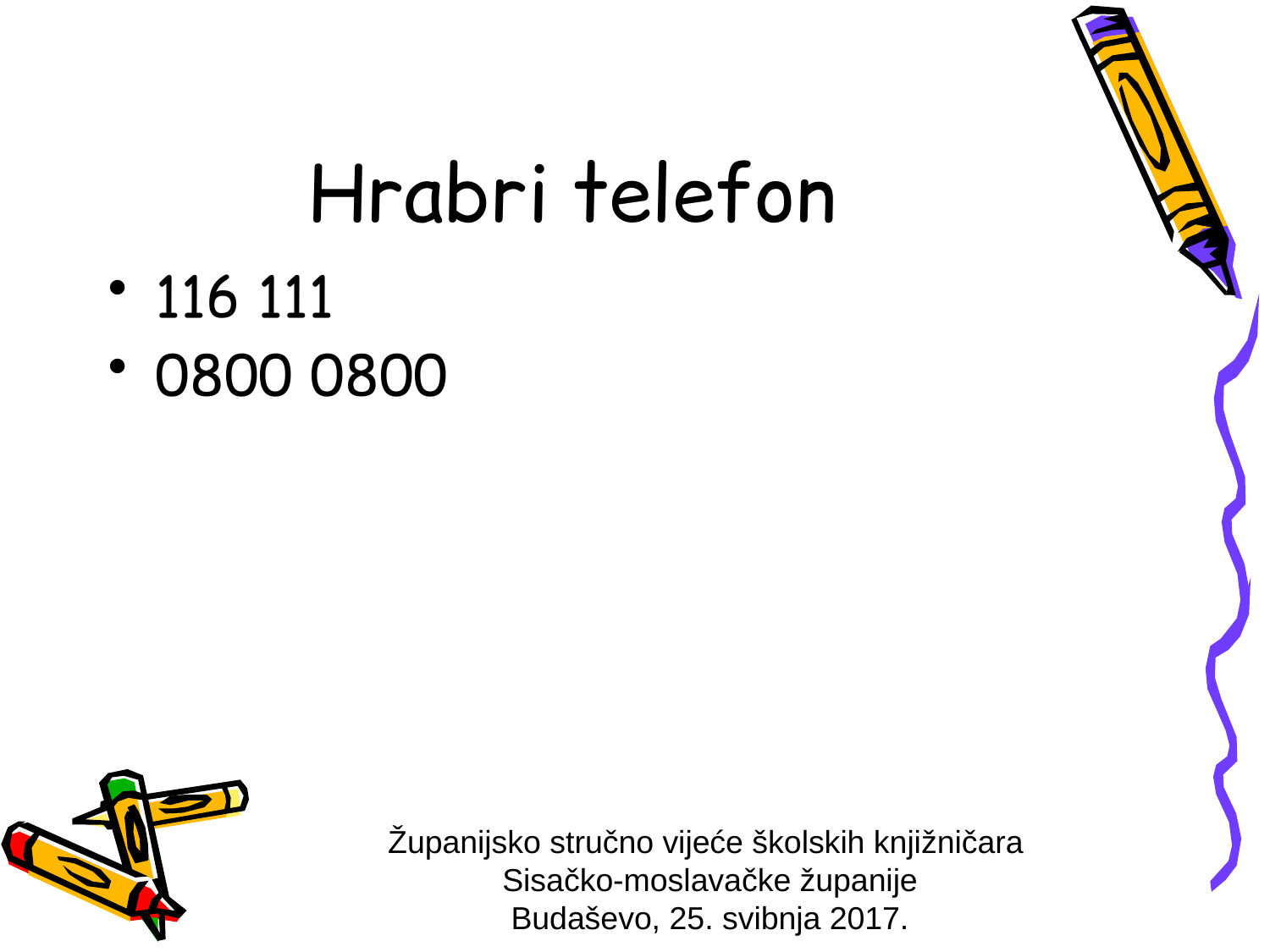

# Hrabri telefon
116 111
0800 0800
Županijsko stručno vijeće školskih knjižničara
Sisačko-moslavačke županije
Budaševo, 25. svibnja 2017.